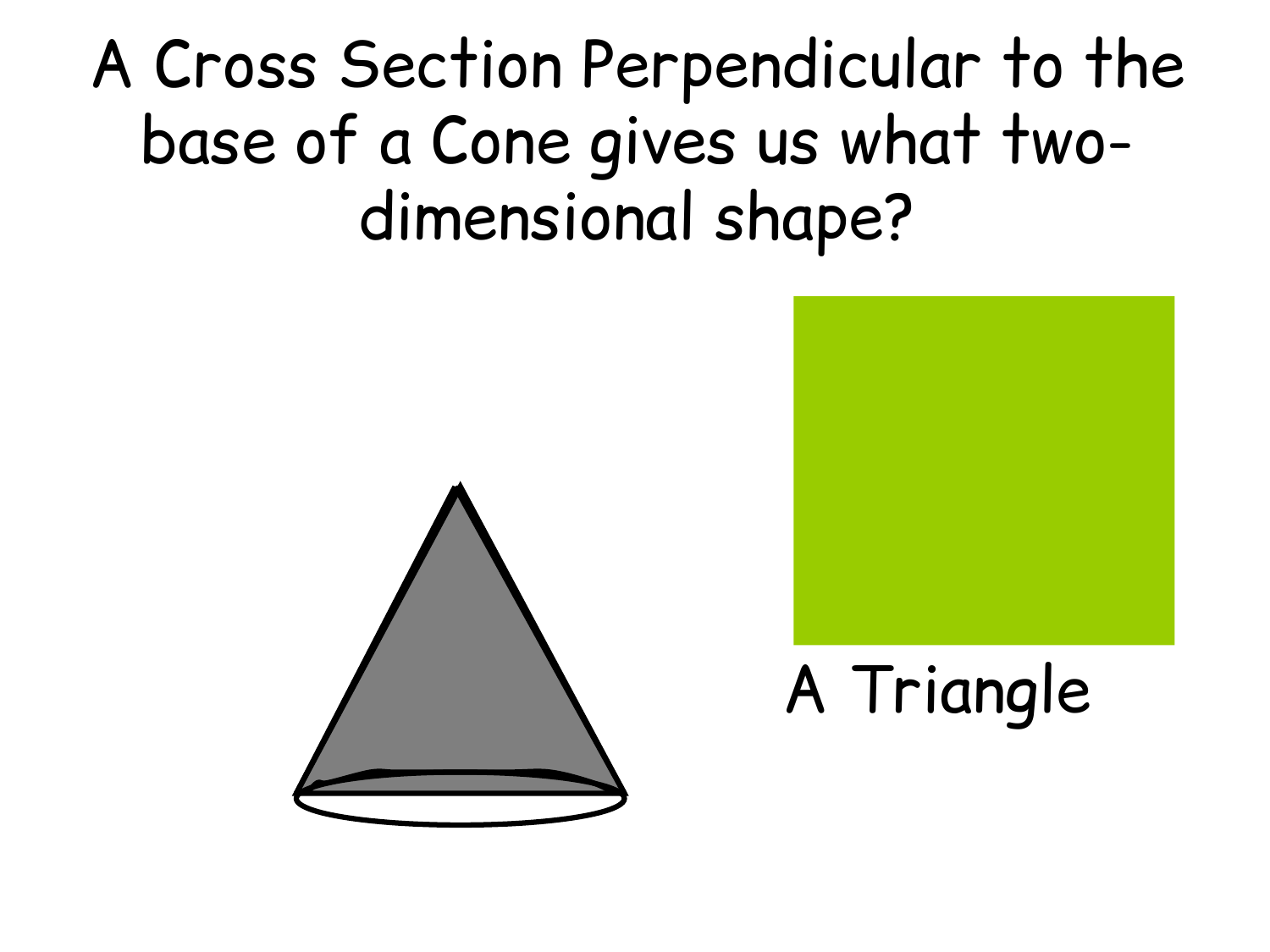

# A Cross Section Perpendicular to the base of a Cone gives us what two-dimensional shape?

A Triangle